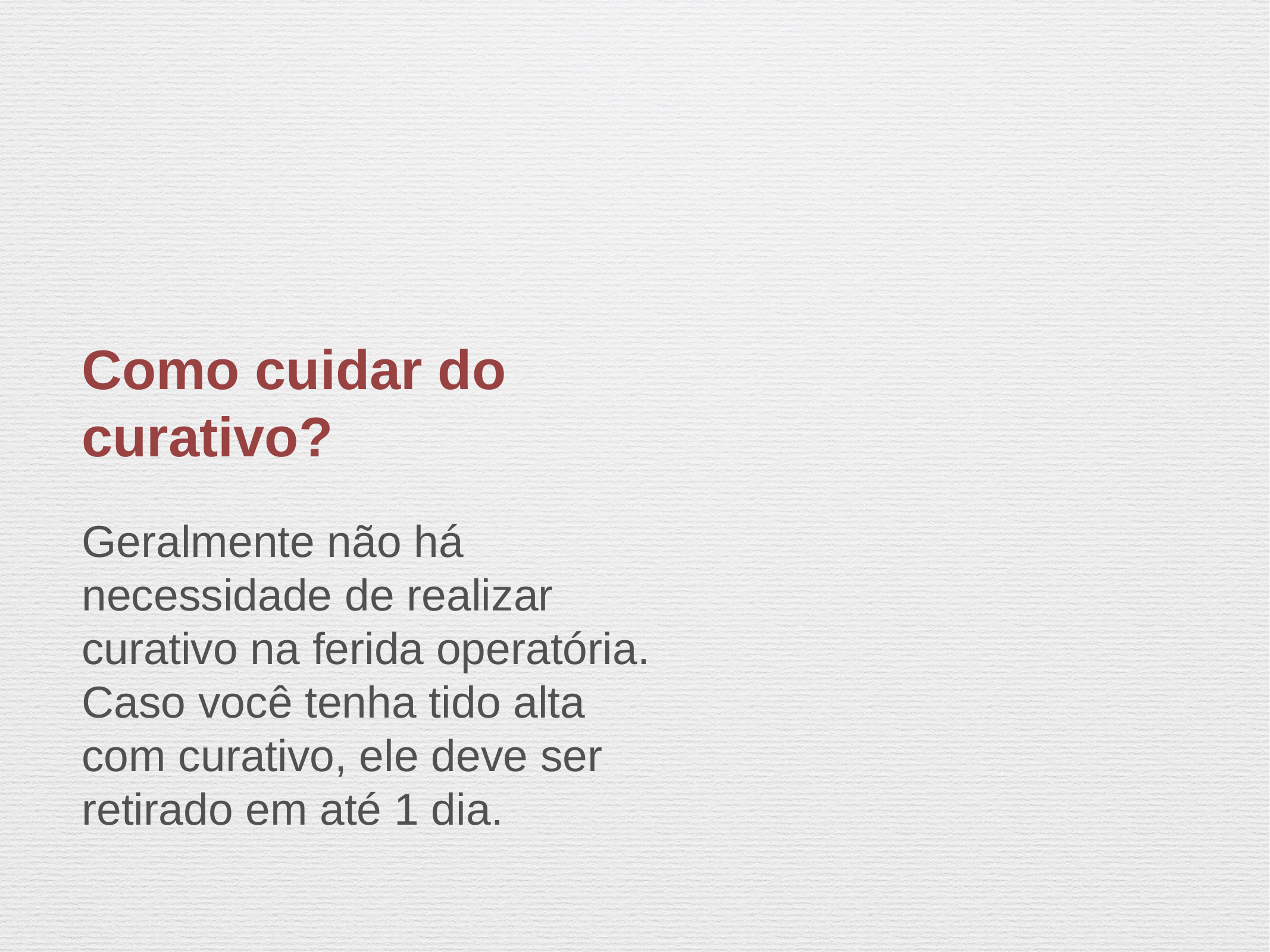

#
Como cuidar do curativo?
Geralmente não há necessidade de realizar curativo na ferida operatória. Caso você tenha tido alta com curativo, ele deve ser retirado em até 1 dia.